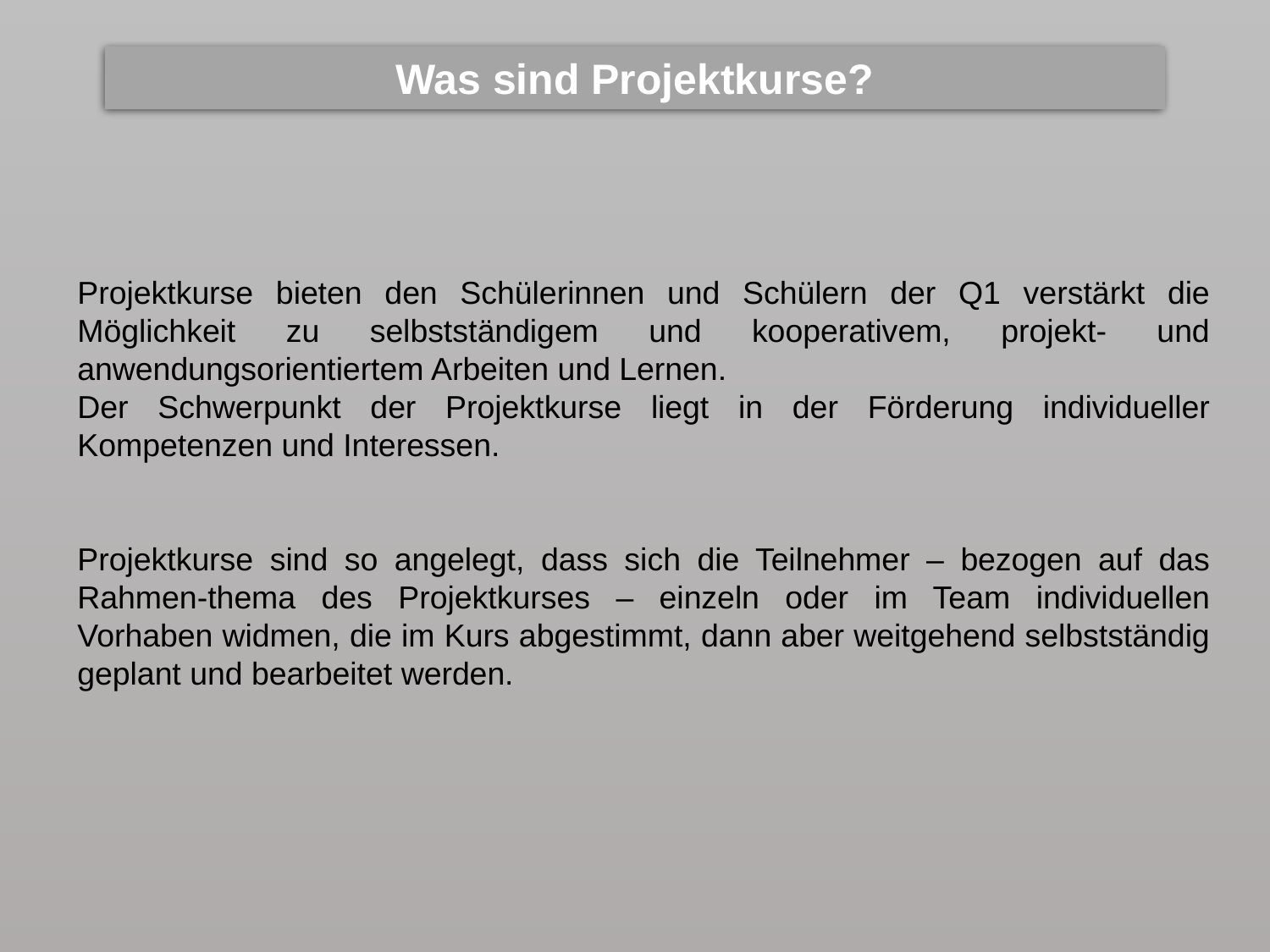

Was sind Projektkurse?
Projektkurse bieten den Schülerinnen und Schülern der Q1 verstärkt die Möglichkeit zu selbstständigem und kooperativem, projekt- und anwendungsorientiertem Arbeiten und Lernen.
Der Schwerpunkt der Projektkurse liegt in der Förderung individueller Kompetenzen und Interessen.

Projektkurse sind so angelegt, dass sich die Teilnehmer – bezogen auf das Rahmen-thema des Projektkurses – einzeln oder im Team individuellen Vorhaben widmen, die im Kurs abgestimmt, dann aber weitgehend selbstständig geplant und bearbeitet werden.